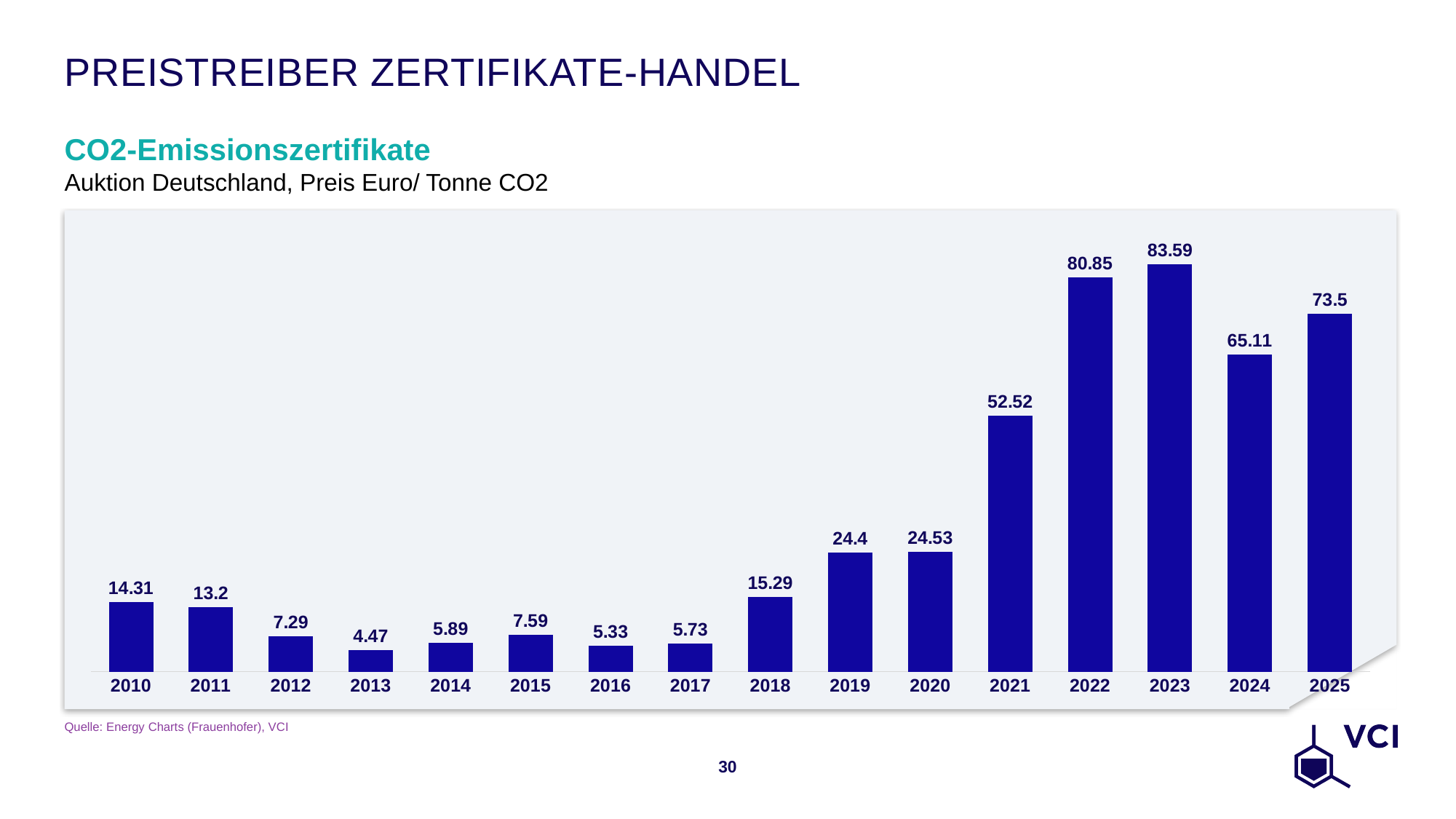

# Preistreiber Zertifikate-Handel
CO2-Emissionszertifikate
Auktion Deutschland, Preis Euro/ Tonne CO2

### Chart

| Category | CO2-Emissionszertifikate Euro/Tonne (linke Achse) |
|---|---|
| 2010 | 14.31 |
| 2011 | 13.2 |
| 2012 | 7.29 |
| 2013 | 4.47 |
| 2014 | 5.89 |
| 2015 | 7.59 |
| 2016 | 5.33 |
| 2017 | 5.73 |
| 2018 | 15.29 |
| 2019 | 24.4 |
| 2020 | 24.53 |
| 2021 | 52.52 |
| 2022 | 80.85 |
| 2023 | 83.59 |
| 2024 | 65.11 |
| 2025 | 73.5 |
Quelle: Energy Charts (Frauenhofer), VCI
30